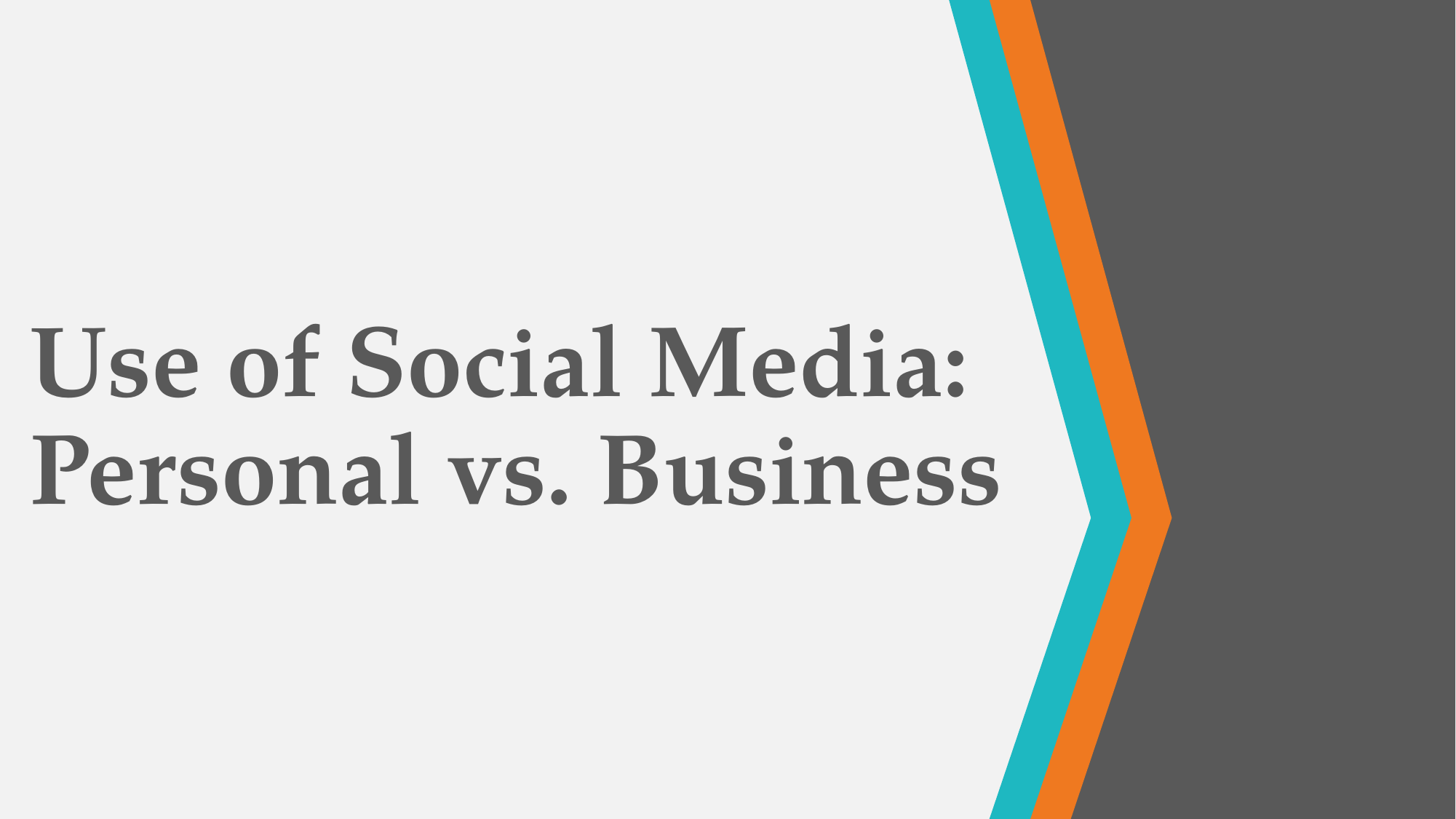

# Use of Social Media: Personal vs. Business